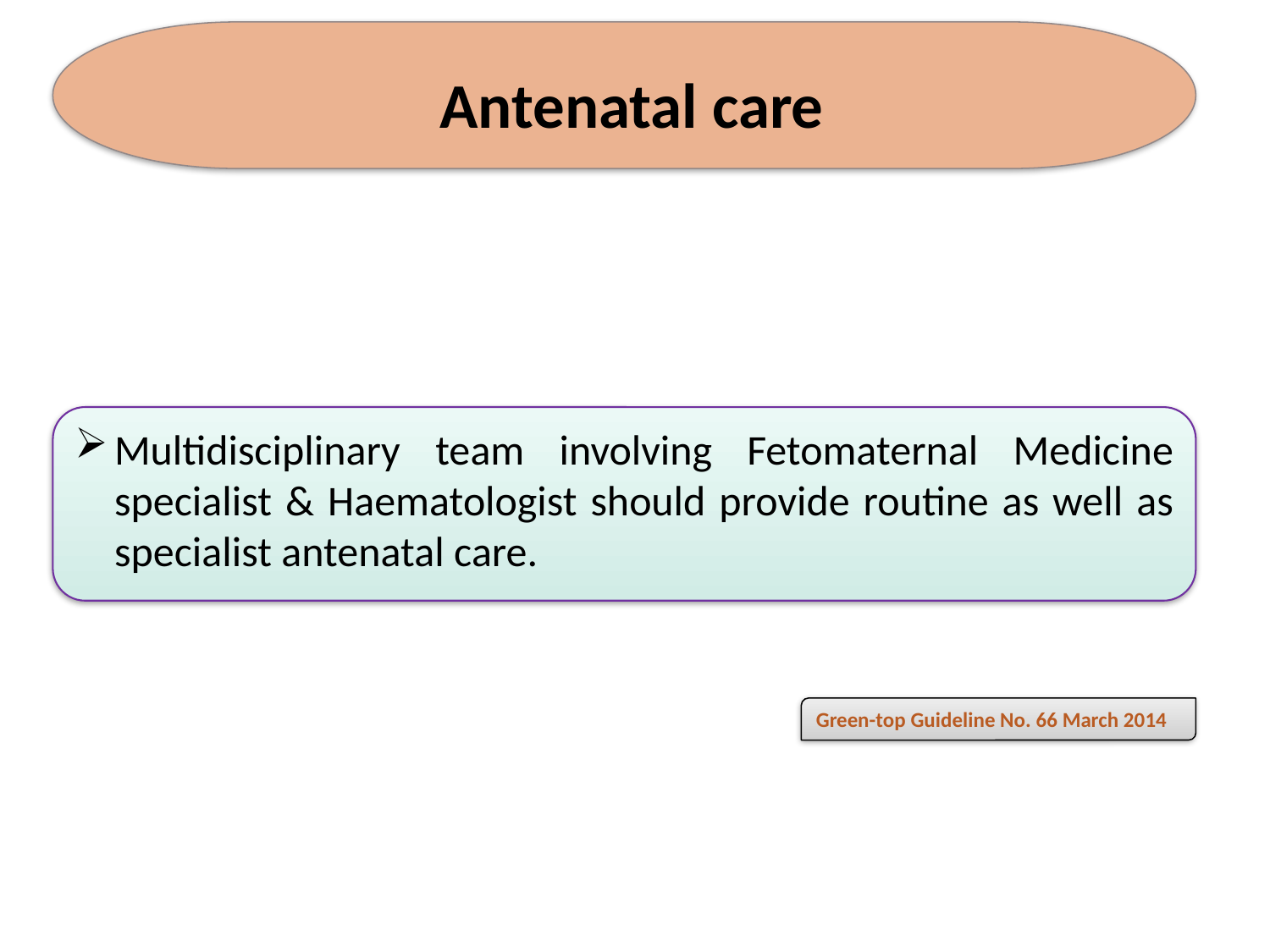

Antenatal care
Multidisciplinary team involving Fetomaternal Medicine specialist & Haematologist should provide routine as well as specialist antenatal care.
Green-top Guideline No. 66 March 2014